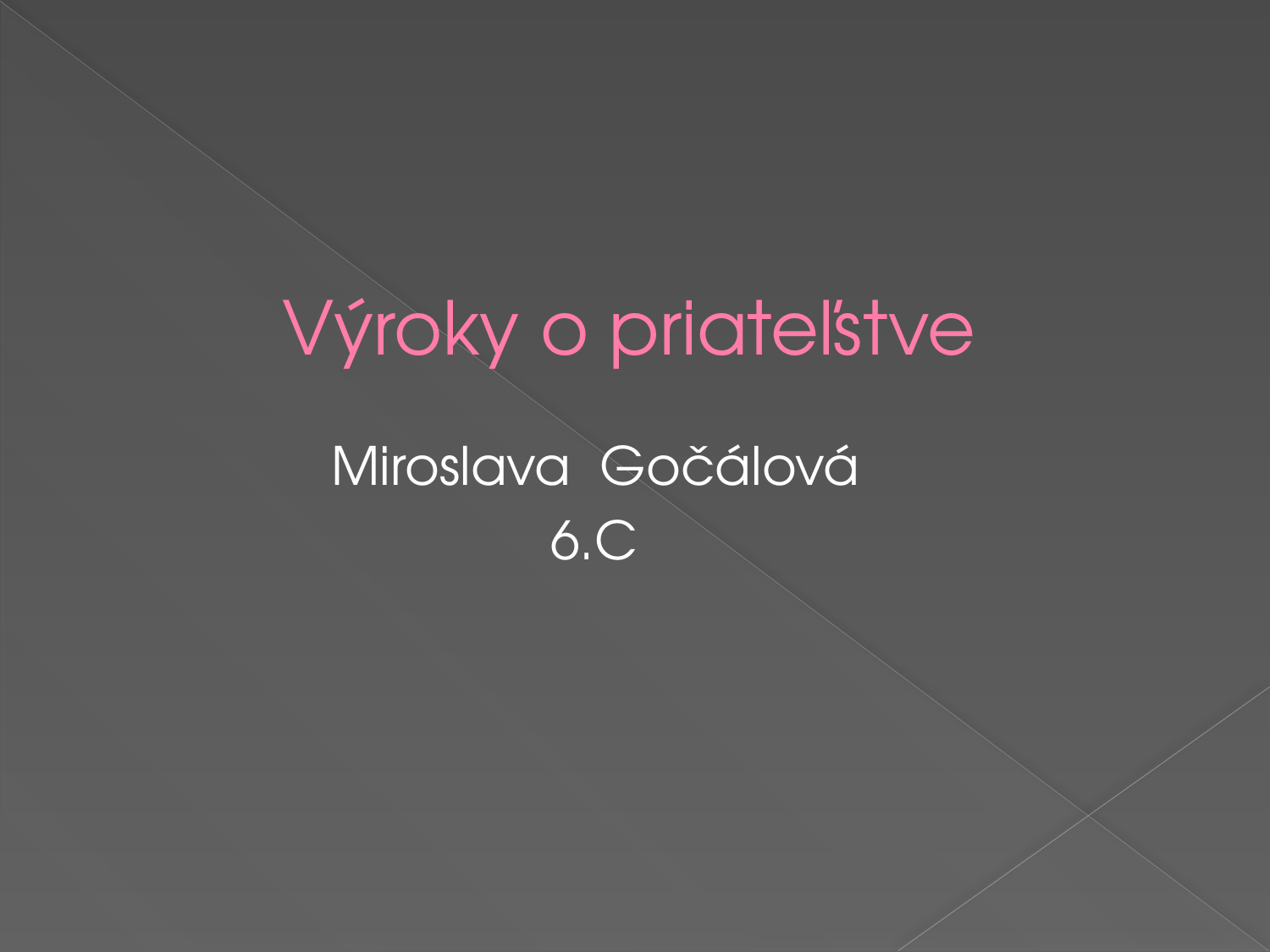

# Výroky o priateľstve
         Miroslava  Gočálová
                        6.C